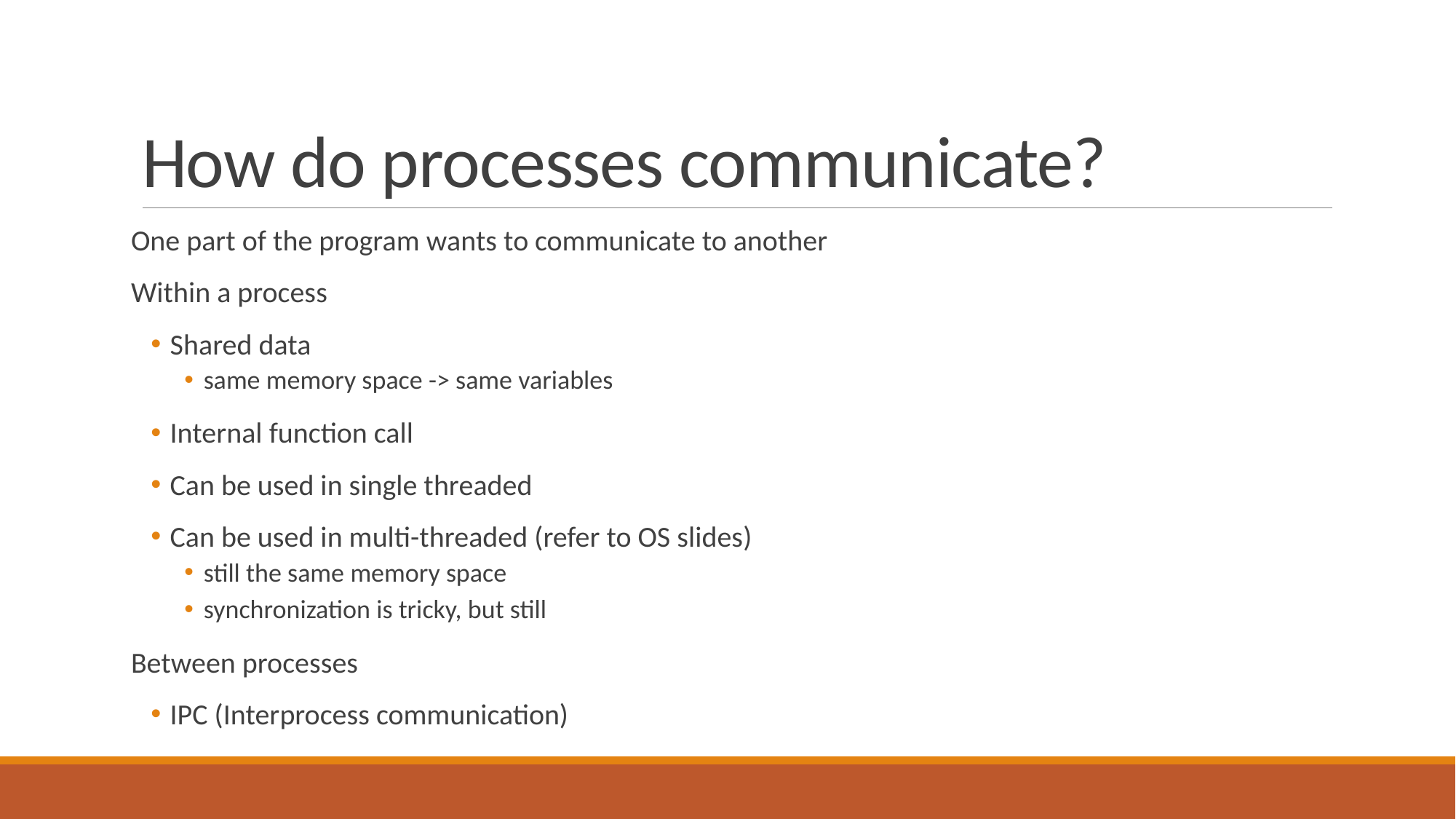

# How do processes communicate?
One part of the program wants to communicate to another
Within a process
Shared data
same memory space -> same variables
Internal function call
Can be used in single threaded
Can be used in multi-threaded (refer to OS slides)
still the same memory space
synchronization is tricky, but still
Between processes
IPC (Interprocess communication)